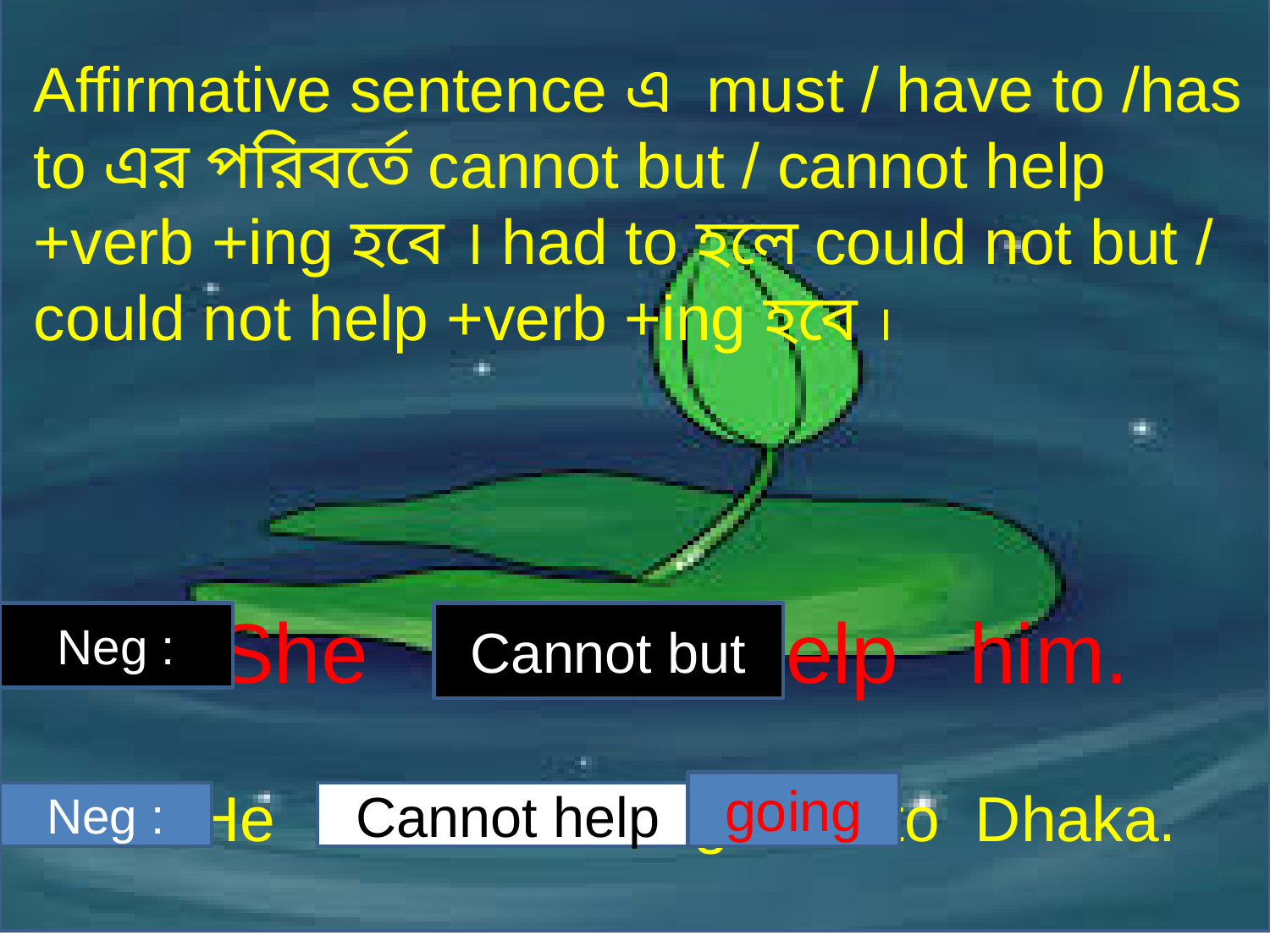

Affirmative sentence এ  must / have to /has to এর পরিবর্তে cannot but / cannot help +verb +ing হবে । had to হলে could not but / could not help +verb +ing হবে ।
Affir:  She    must    help   him.
Neg :
Cannot but
Affir :  He     has     to     go       to  Dhaka.
going
Neg :
Cannot help